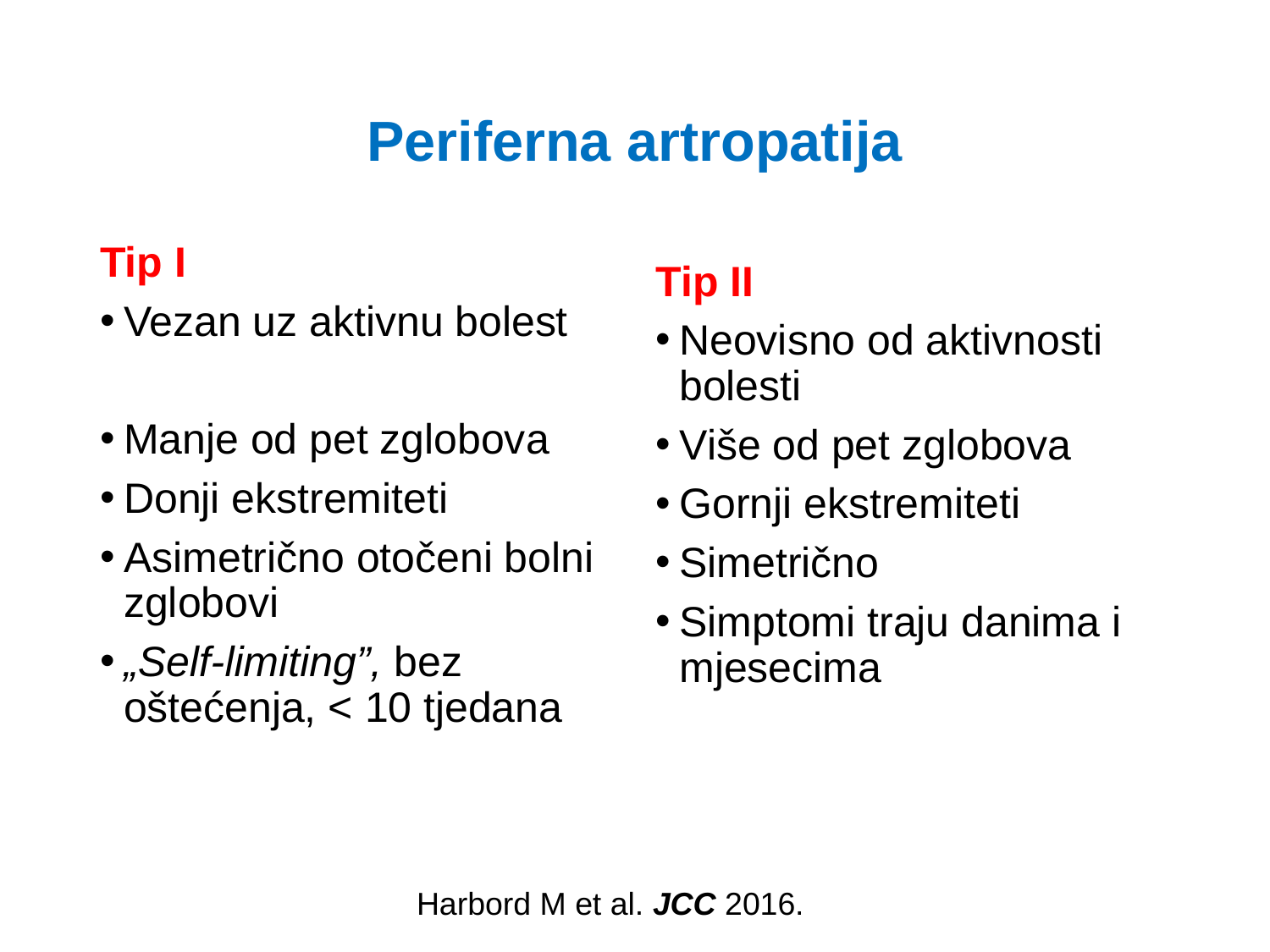

# Periferna artropatija
Tip I
Vezan uz aktivnu bolest

Manje od pet zglobova
Donji ekstremiteti
Asimetrično otočeni bolni zglobovi
„Self-limiting”, bez oštećenja, < 10 tjedana
Tip II
Neovisno od aktivnosti bolesti
Više od pet zglobova
Gornji ekstremiteti
Simetrično
Simptomi traju danima i mjesecima
Harbord M et al. JCC 2016.